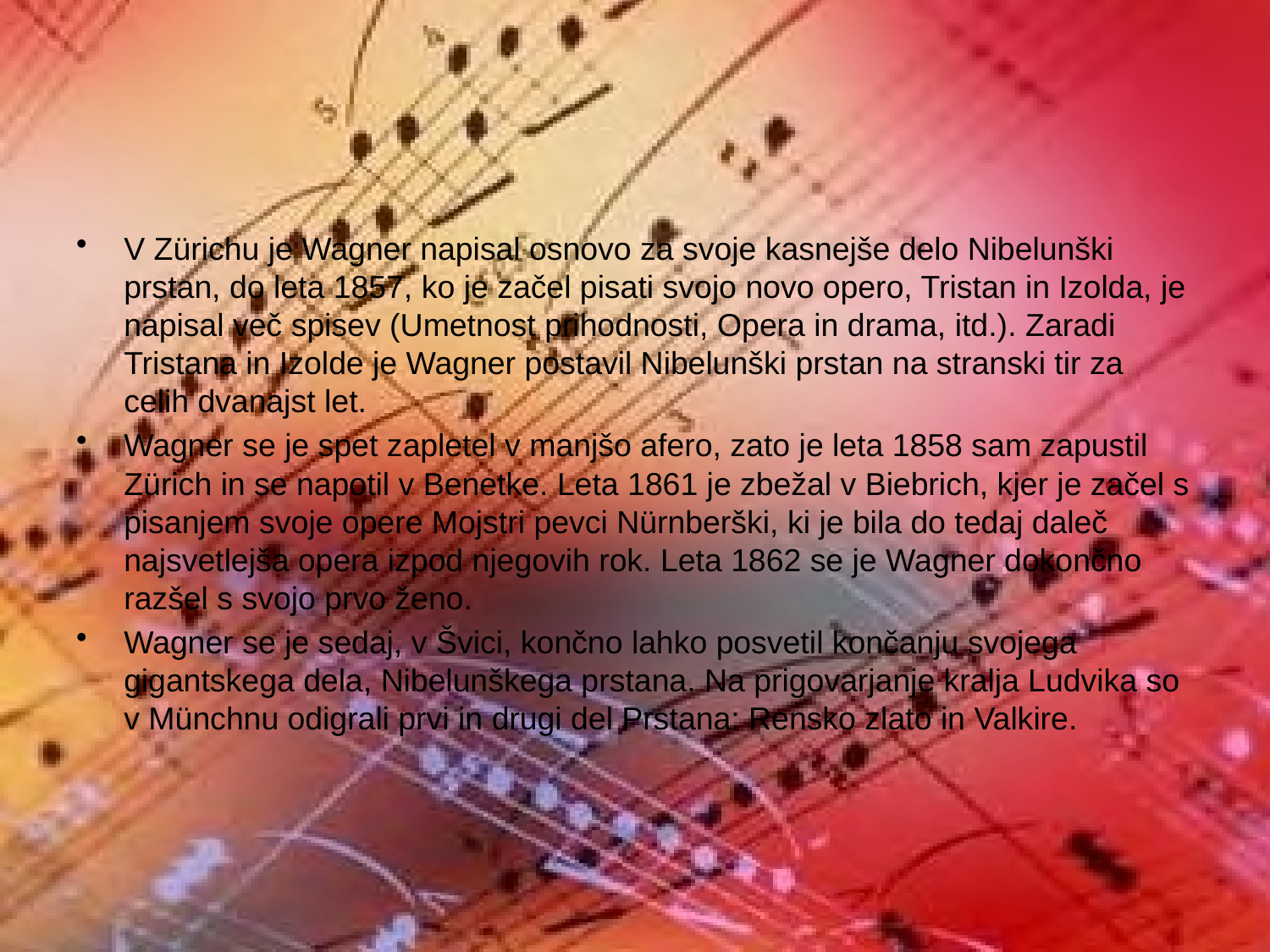

#
V Zürichu je Wagner napisal osnovo za svoje kasnejše delo Nibelunški prstan, do leta 1857, ko je začel pisati svojo novo opero, Tristan in Izolda, je napisal več spisev (Umetnost prihodnosti, Opera in drama, itd.). Zaradi Tristana in Izolde je Wagner postavil Nibelunški prstan na stranski tir za celih dvanajst let.
Wagner se je spet zapletel v manjšo afero, zato je leta 1858 sam zapustil Zürich in se napotil v Benetke. Leta 1861 je zbežal v Biebrich, kjer je začel s pisanjem svoje opere Mojstri pevci Nürnberški, ki je bila do tedaj daleč najsvetlejša opera izpod njegovih rok. Leta 1862 se je Wagner dokončno razšel s svojo prvo ženo.
Wagner se je sedaj, v Švici, končno lahko posvetil končanju svojega gigantskega dela, Nibelunškega prstana. Na prigovarjanje kralja Ludvika so v Münchnu odigrali prvi in drugi del Prstana: Rensko zlato in Valkire.